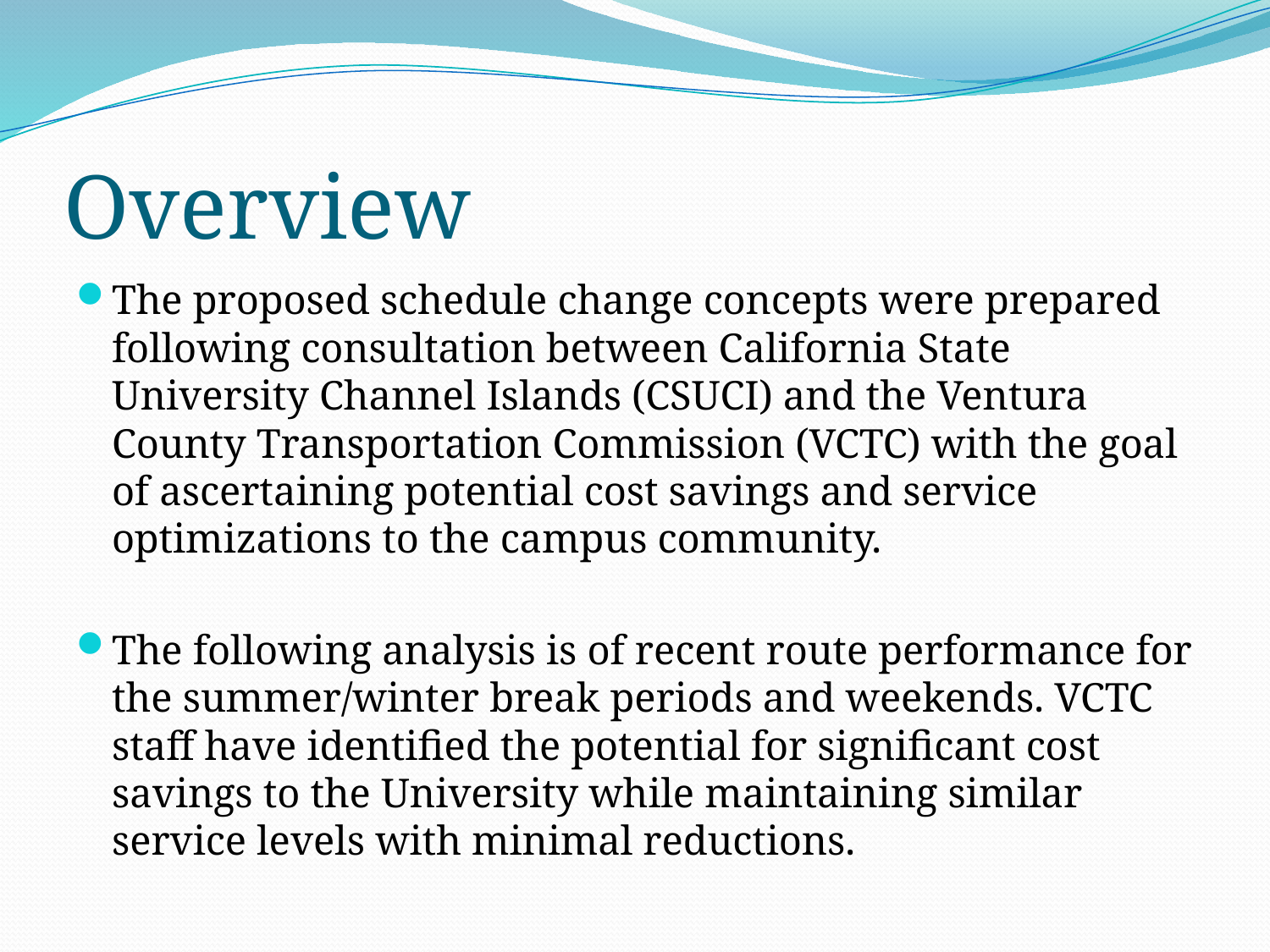

# Overview
The proposed schedule change concepts were prepared following consultation between California State University Channel Islands (CSUCI) and the Ventura County Transportation Commission (VCTC) with the goal of ascertaining potential cost savings and service optimizations to the campus community.

The following analysis is of recent route performance for the summer/winter break periods and weekends. VCTC staff have identified the potential for significant cost savings to the University while maintaining similar service levels with minimal reductions.